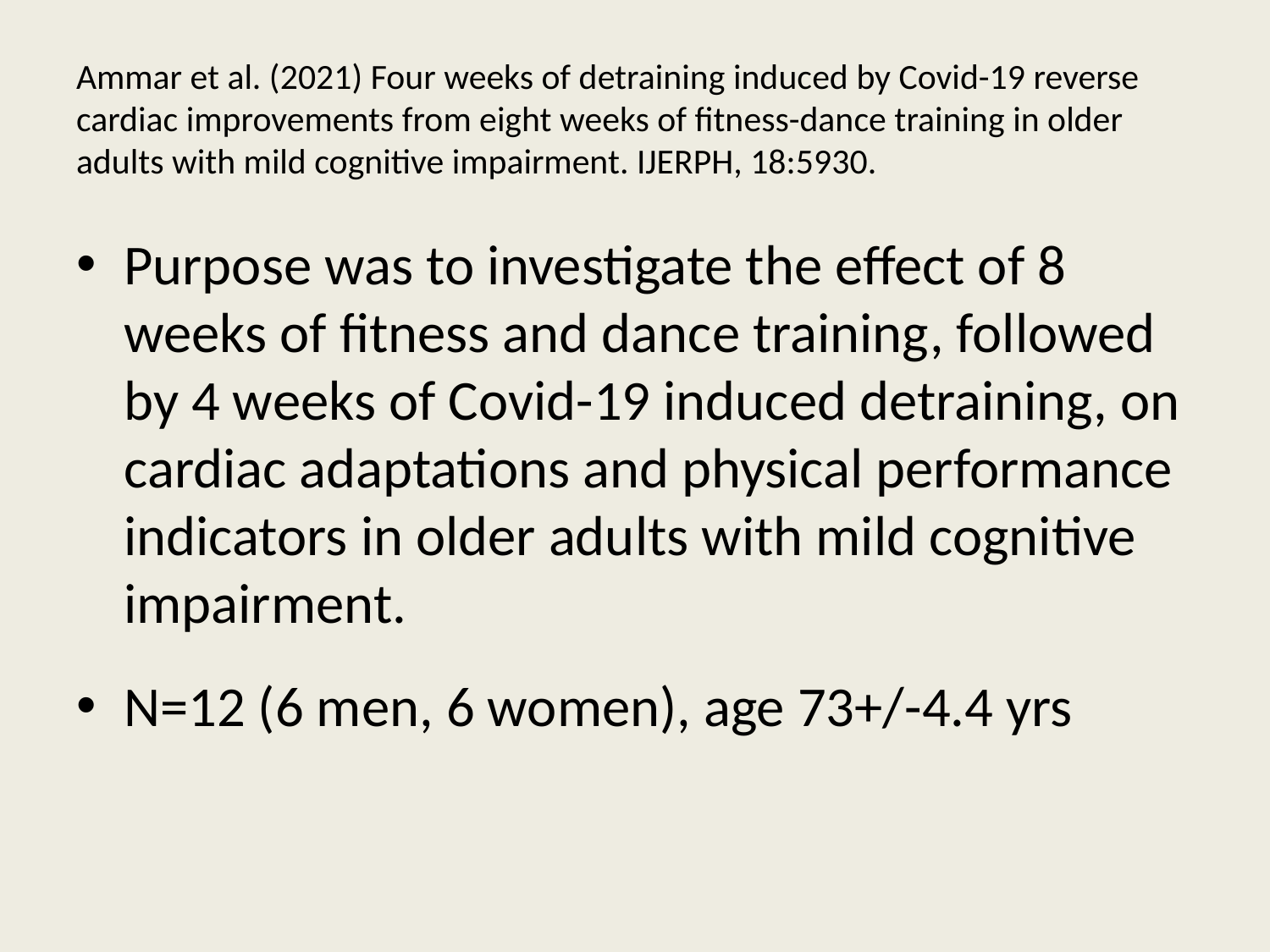

# Ammar et al. (2021) Four weeks of detraining induced by Covid-19 reverse cardiac improvements from eight weeks of fitness-dance training in older adults with mild cognitive impairment. IJERPH, 18:5930.
Purpose was to investigate the effect of 8 weeks of fitness and dance training, followed by 4 weeks of Covid-19 induced detraining, on cardiac adaptations and physical performance indicators in older adults with mild cognitive impairment.

N=12 (6 men, 6 women), age 73+/-4.4 yrs